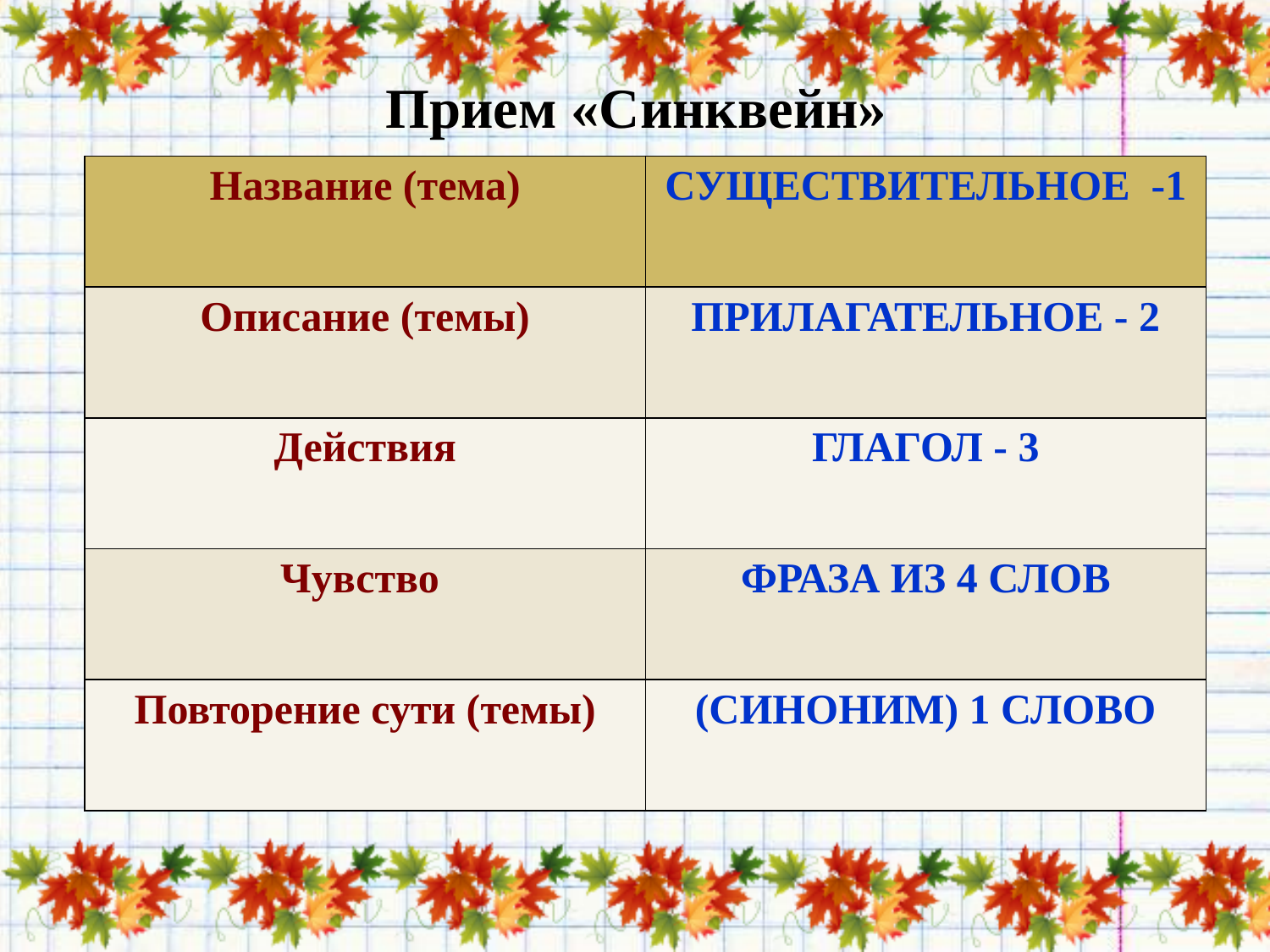

# Прием «Синквейн»
| Название (тема) | существительное -1 |
| --- | --- |
| Описание (темы) | Прилагательное - 2 |
| Действия | Глагол - 3 |
| Чувство | Фраза из 4 слов |
| Повторение сути (темы) | (синоним) 1 слово |